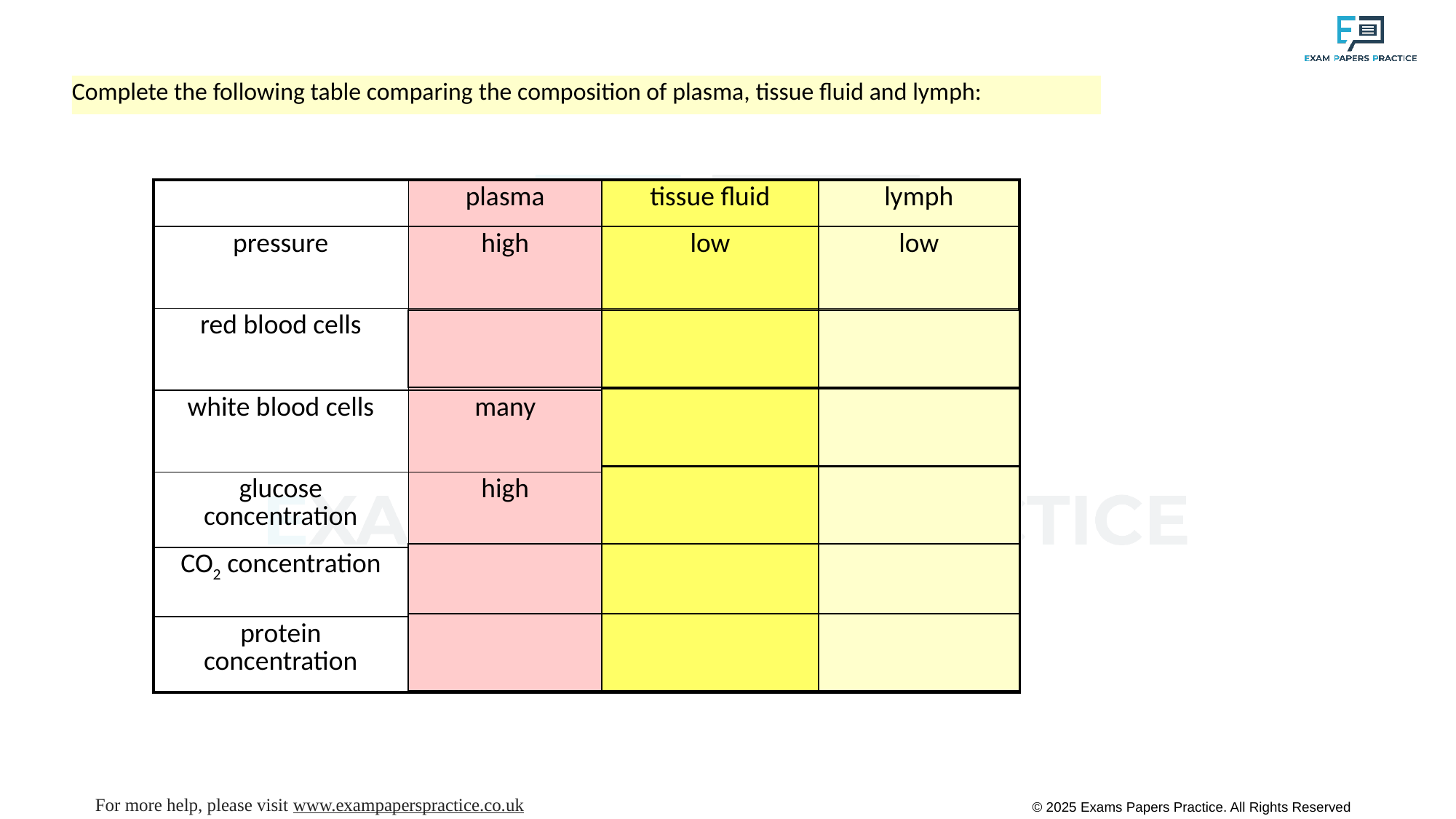

Complete the following table comparing the composition of plasma, tissue fluid and lymph:
|  | plasma | tissue fluid | lymph |
| --- | --- | --- | --- |
| pressure | high | low | low |
| red blood cells | many | none | none |
| white blood cells | many | some | some |
| glucose concentration | high | high | low |
| CO2 concentration | low | low | high |
| protein concentration | high | low | low |